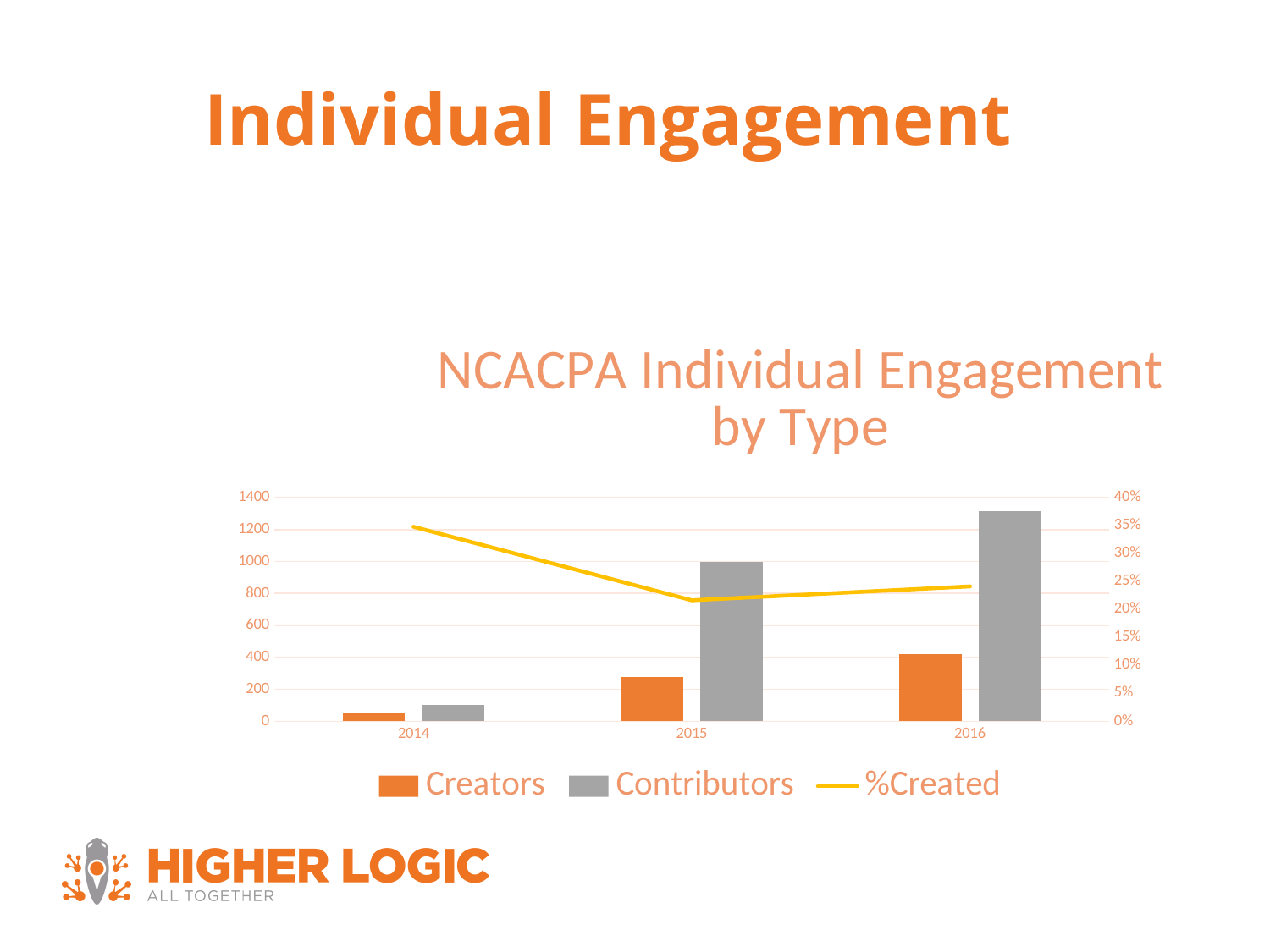

# Individual Engagement

### Chart: NCACPA Individual Engagement by Type

| Category | Creators | Contributors | %Created |
|---|---|---|---|
| 2014 | 56.0 | 105.0 | 0.34782608695652173 |
| 2015 | 276.0 | 1000.0 | 0.21630094043887146 |
| 2016 | 418.0 | 1316.0 | 0.24106113033448673 |